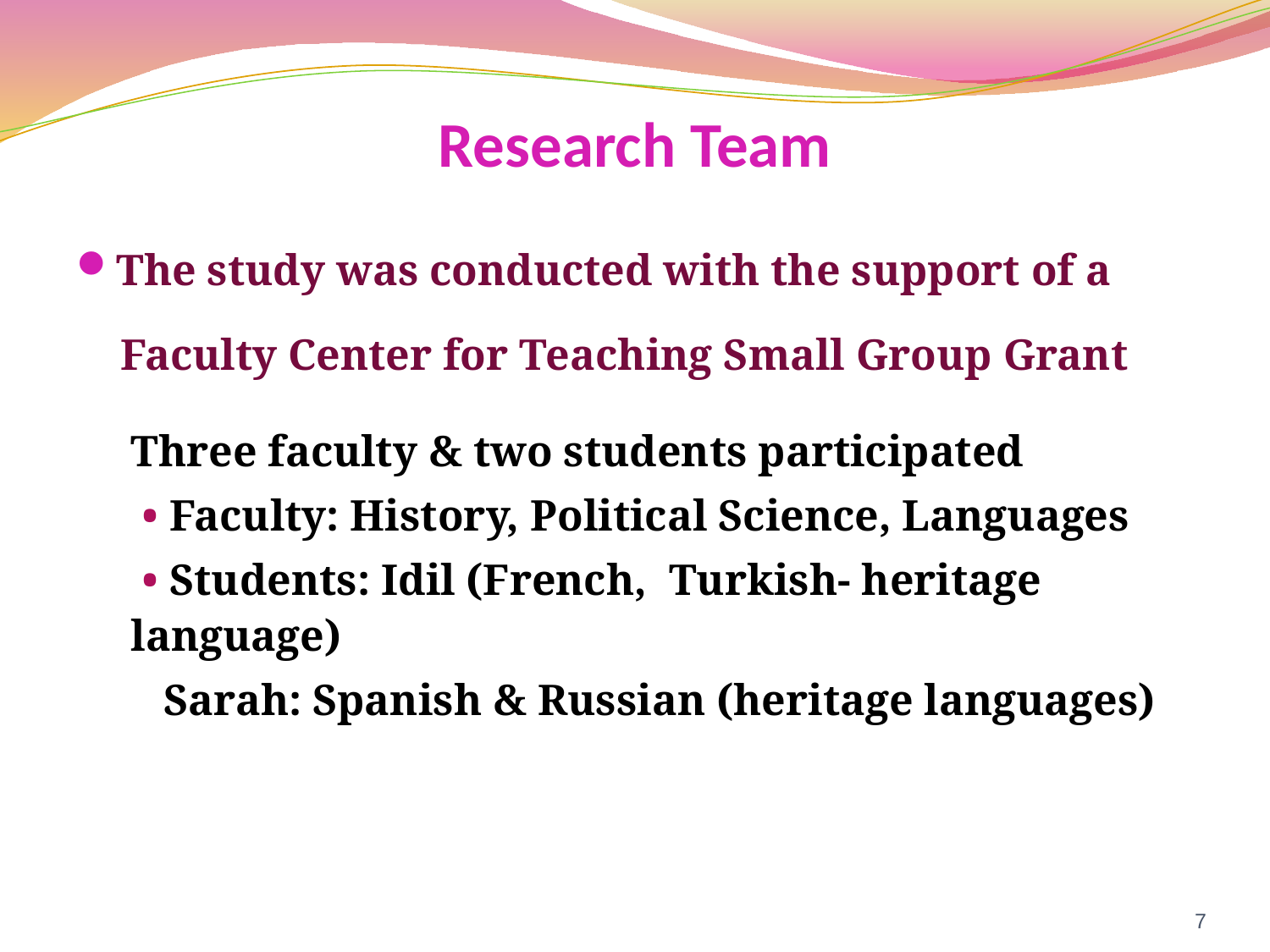

# Research Team
The study was conducted with the support of a
    Faculty Center for Teaching Small Group Grant

Three faculty & two students participated
 • Faculty: History, Political Science, Languages
 • Students: Idil (French,  Turkish- heritage language)
   Sarah: Spanish & Russian (heritage languages)
7